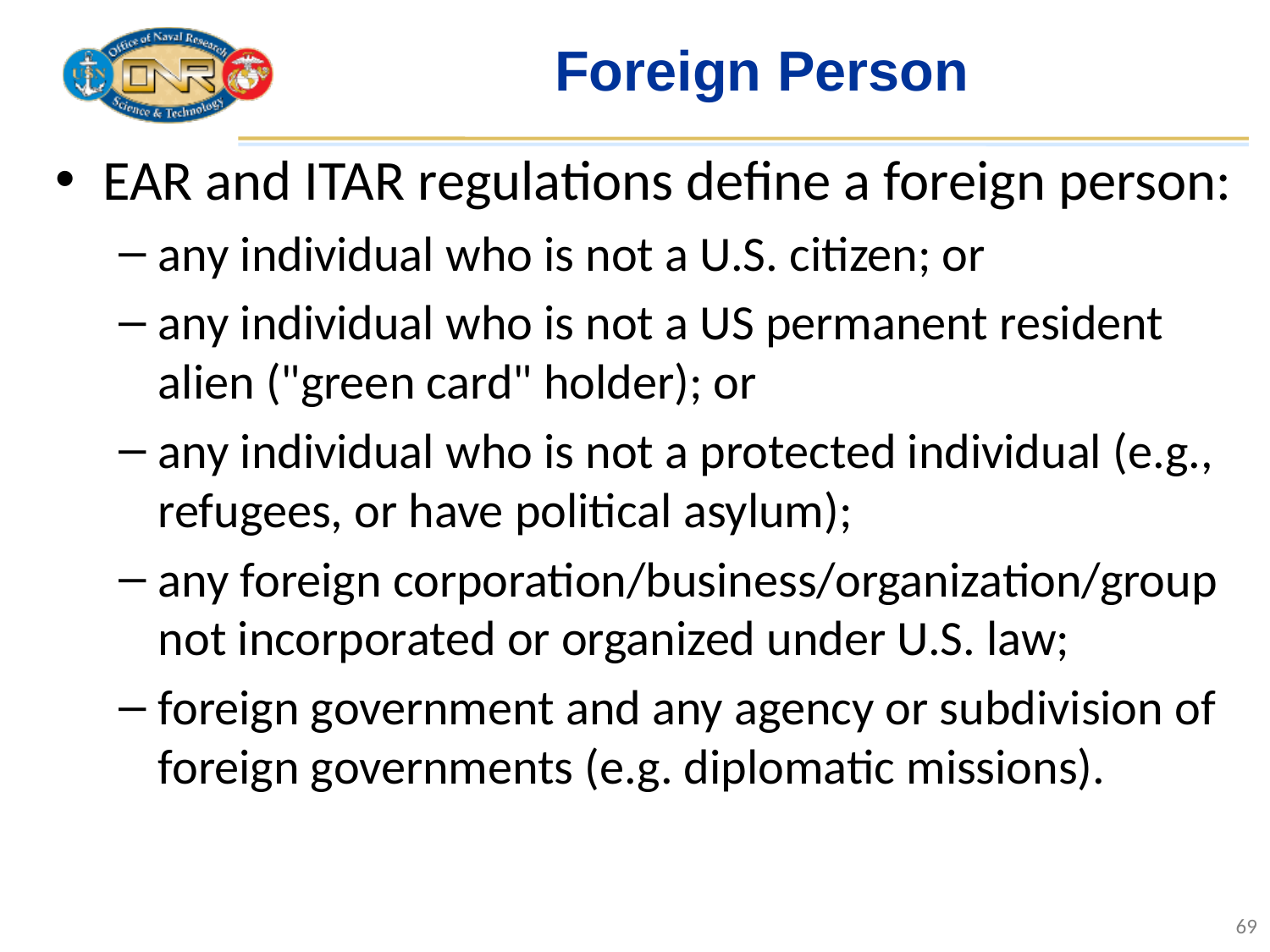

# Foreign Person
EAR and ITAR regulations define a foreign person:
any individual who is not a U.S. citizen; or
any individual who is not a US permanent resident alien ("green card" holder); or
any individual who is not a protected individual (e.g., refugees, or have political asylum);
any foreign corporation/business/organization/group not incorporated or organized under U.S. law;
foreign government and any agency or subdivision of foreign governments (e.g. diplomatic missions).

69